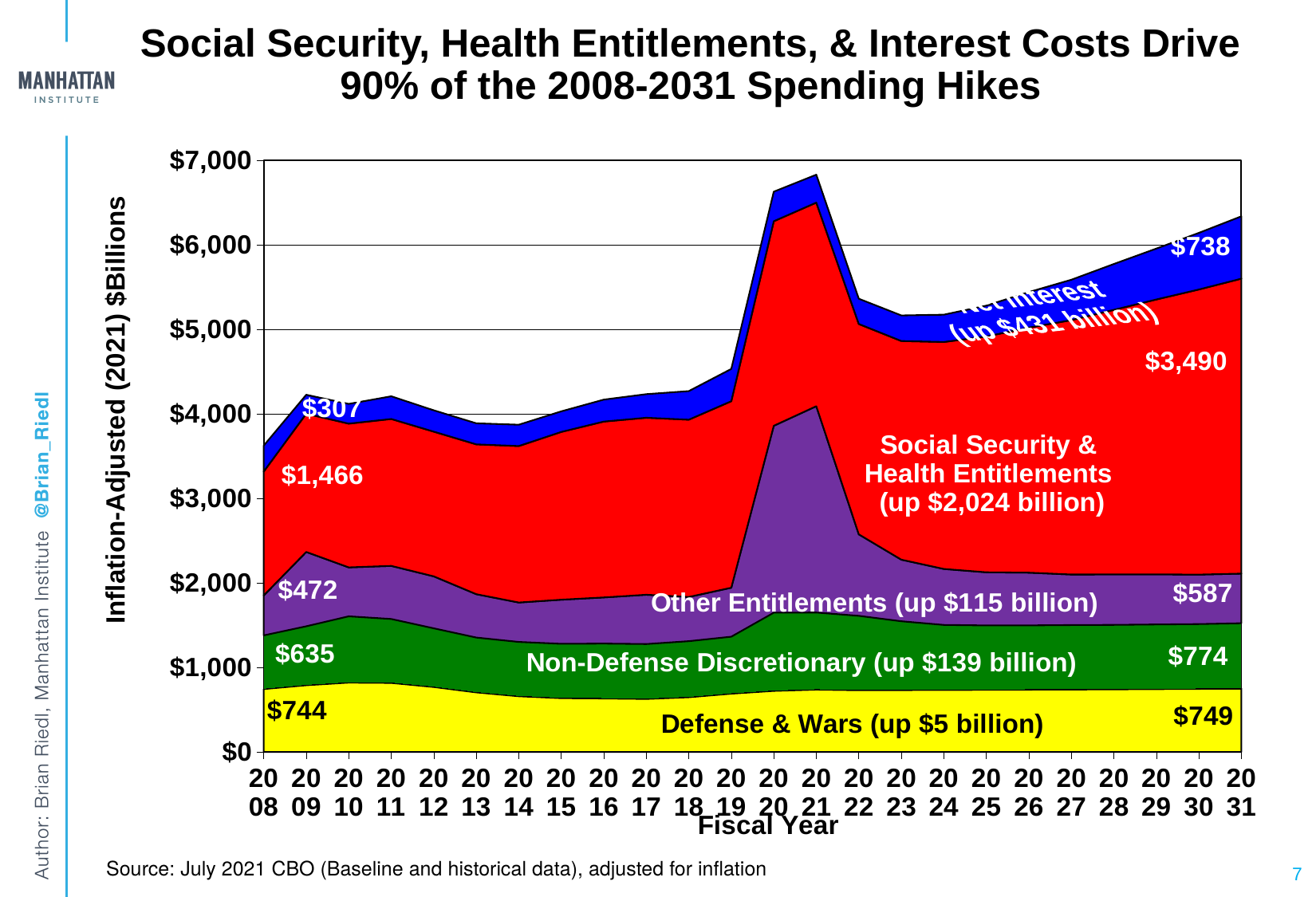

# Social Security, Health Entitlements, & Interest Costs Drive 90% of the 2008-2031 Spending Hikes

### Chart

| Category |  |  |  |  |  |
|---|---|---|---|---|---|
| 2008 | 744.2775575442688 | 634.8964664616689 | 472.373179949316 | 1465.9812885800022 | 307.2393313964585 |
| 2009 | 788.998410283019 | 697.807639245283 | 879.3830020405657 | 1635.5118851292457 | 224.5527682075472 |
| 2010 | 820.6317558407815 | 784.1804106110995 | 578.6257952469343 | 1701.0127461270004 | 233.71744882560796 |
| 2011 | 816.8401208681476 | 756.458888027308 | 627.8795637111272 | 1738.3172977113309 | 268.62057163236193 |
| 2012 | 768.52193715 | 693.67557996 | 615.6210305223002 | 1711.6078153977 | 252.62078292 |
| 2013 | 704.3275150628436 | 648.9537315200315 | 513.418517915161 | 1773.1135683770617 | 248.6192842399843 |
| 2014 | 658.5636683236994 | 643.104427283237 | 466.69571507601137 | 1850.5340937390174 | 252.86901416184972 |
| 2015 | 636.8462741142857 | 642.7409773714286 | 521.9137515522858 | 1984.9725503048571 | 243.6477346285714 |
| 2016 | 632.7699962616823 | 649.6496336448599 | 545.7533014953275 | 2080.65335364486 | 259.6867289719627 |
| 2017 | 627.4767604674892 | 648.6336353121231 | 583.8999772447827 | 2093.986271934329 | 279.18569518597536 |
| 2018 | 646.9669554115302 | 663.7982781635243 | 522.5865971859139 | 2098.216590586023 | 337.66542558013055 |
| 2019 | 689.3562919713677 | 673.9510842401743 | 579.7199306844212 | 2206.5761150972794 | 382.3610269281523 |
| 2020 | 722.3411829144669 | 924.8429816407396 | 2211.7991837072027 | 2420.066046559603 | 349.60656296832235 |
| 2021 | 737.3215506291295 | 911.4889394340707 | 2441.5752878799194 | 2409.323693760414 | 330.0602379230107 |
| 2022 | 730.2056448372049 | 880.0902964126989 | 964.1052940383089 | 2488.917375519398 | 299.1709866379892 |
| 2023 | 732.0637922007826 | 813.8308170691981 | 728.7477448354883 | 2588.051565170042 | 302.3048219290676 |
| 2024 | 733.4161025560263 | 769.4791297559475 | 662.6007295611489 | 2684.8005426542877 | 323.32242678151016 |
| 2025 | 734.9993824217506 | 761.6959616976127 | 628.9104912254643 | 2790.1799419814324 | 364.61555408753316 |
| 2026 | 736.7180838453187 | 760.415395673043 | 623.931506086382 | 2899.3279970250305 | 420.7614419405605 |
| 2027 | 738.6642230781848 | 762.3331969011774 | 598.1385174413017 | 3009.9589341862325 | 477.72561410545285 |
| 2028 | 740.9588139618078 | 762.2506594406053 | 597.1952367691058 | 3130.4817365054228 | 542.179353844925 |
| 2029 | 743.3972172552159 | 764.8069339929767 | 592.6700716811756 | 3252.867330892599 | 601.8279069933898 |
| 2030 | 746.0617934680298 | 766.9865727732823 | 585.2694227476338 | 3373.5434676586956 | 669.3229726717723 |
| 2031 | 748.787391058856 | 774.0566099535012 | 586.8761892090954 | 3489.7375365338225 | 737.8693038324345 |
Source: July 2021 CBO (Baseline and historical data), adjusted for inflation
7